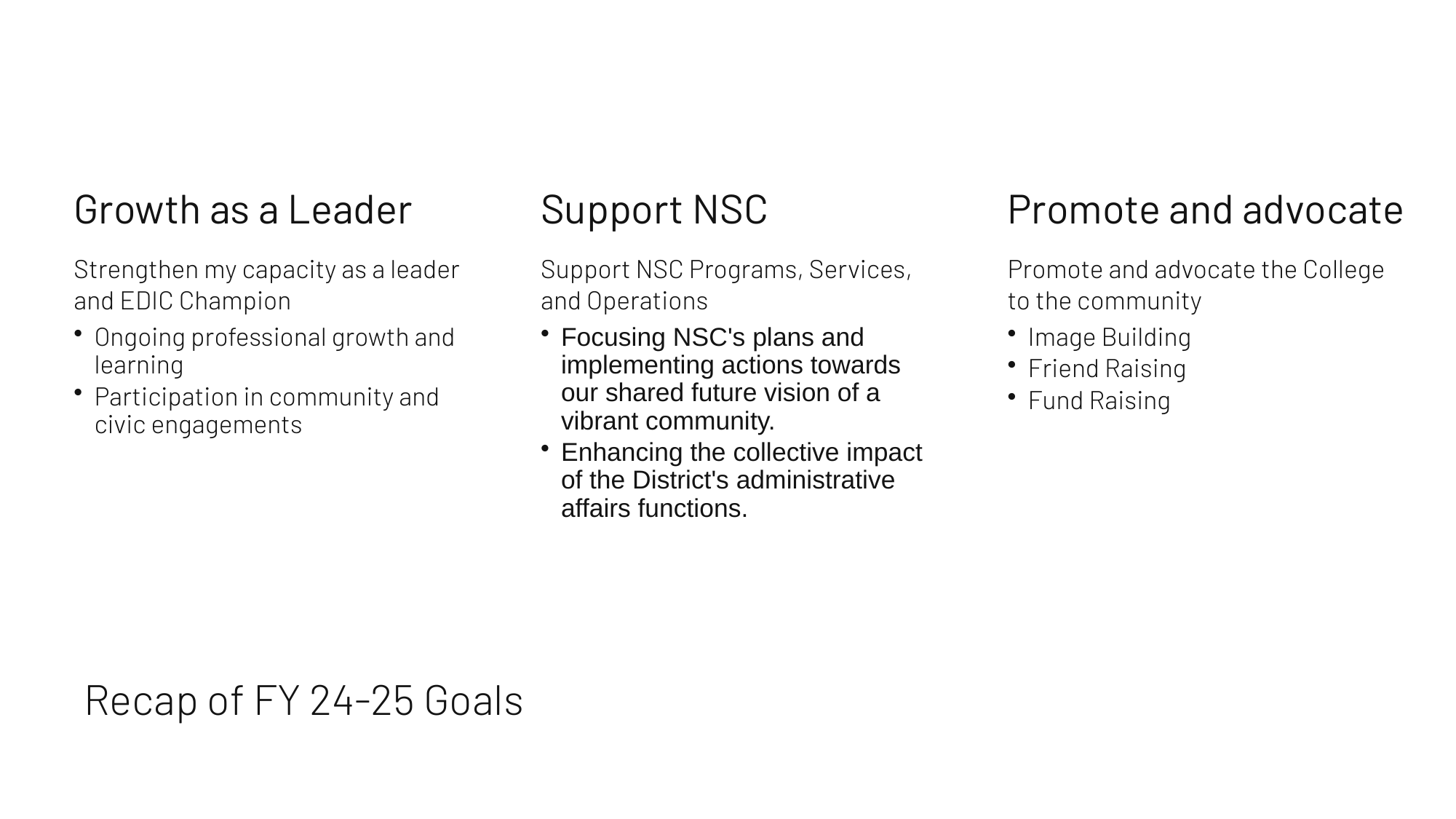

Growth as a Leader
Strengthen my capacity as a leader and EDIC Champion
Ongoing professional growth and learning
Participation in community and civic engagements
Support NSC
Support NSC Programs, Services, and Operations
Focusing NSC's plans and implementing actions towards our shared future vision of a vibrant community.
Enhancing the collective impact of the District's administrative affairs functions.
Promote and advocate
Promote and advocate the College to the community
Image Building
Friend Raising
Fund Raising
# Recap of FY 24-25 Goals